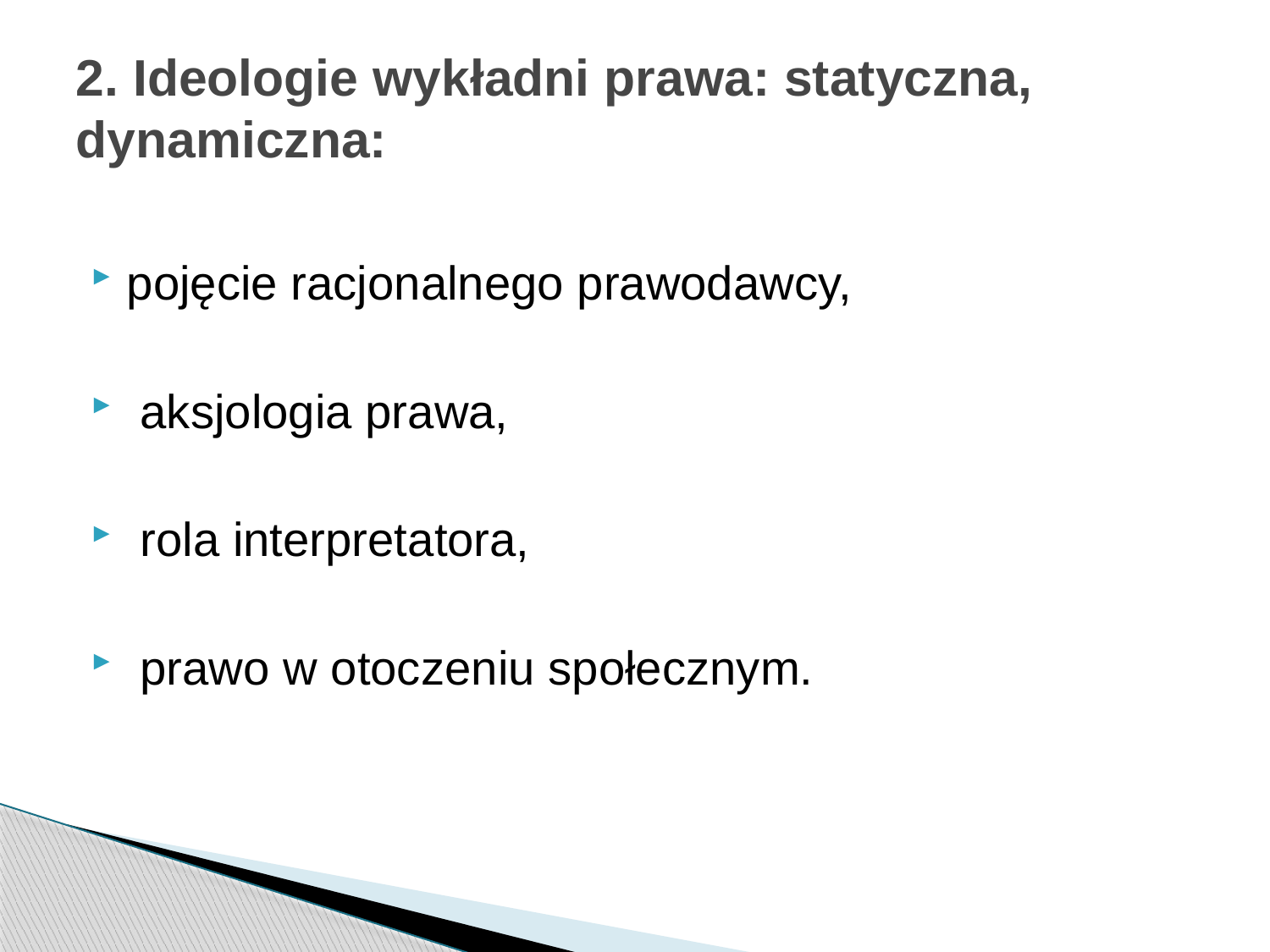

# 2. Ideologie wykładni prawa: statyczna, dynamiczna:
pojęcie racjonalnego prawodawcy,

 aksjologia prawa,

 rola interpretatora,

 prawo w otoczeniu społecznym.